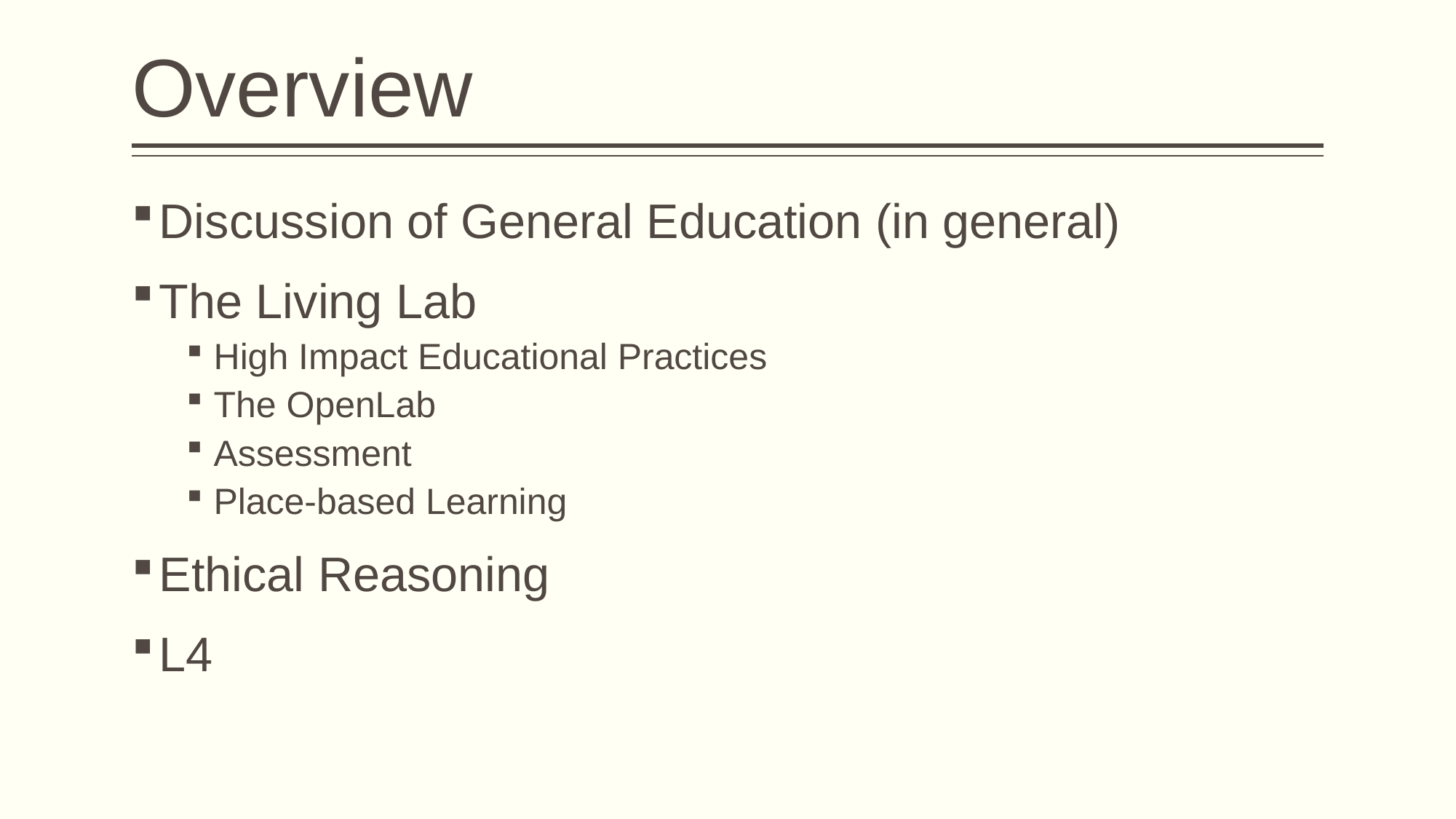

# Overview
Discussion of General Education (in general)
The Living Lab
High Impact Educational Practices
The OpenLab
Assessment
Place-based Learning
Ethical Reasoning
L4